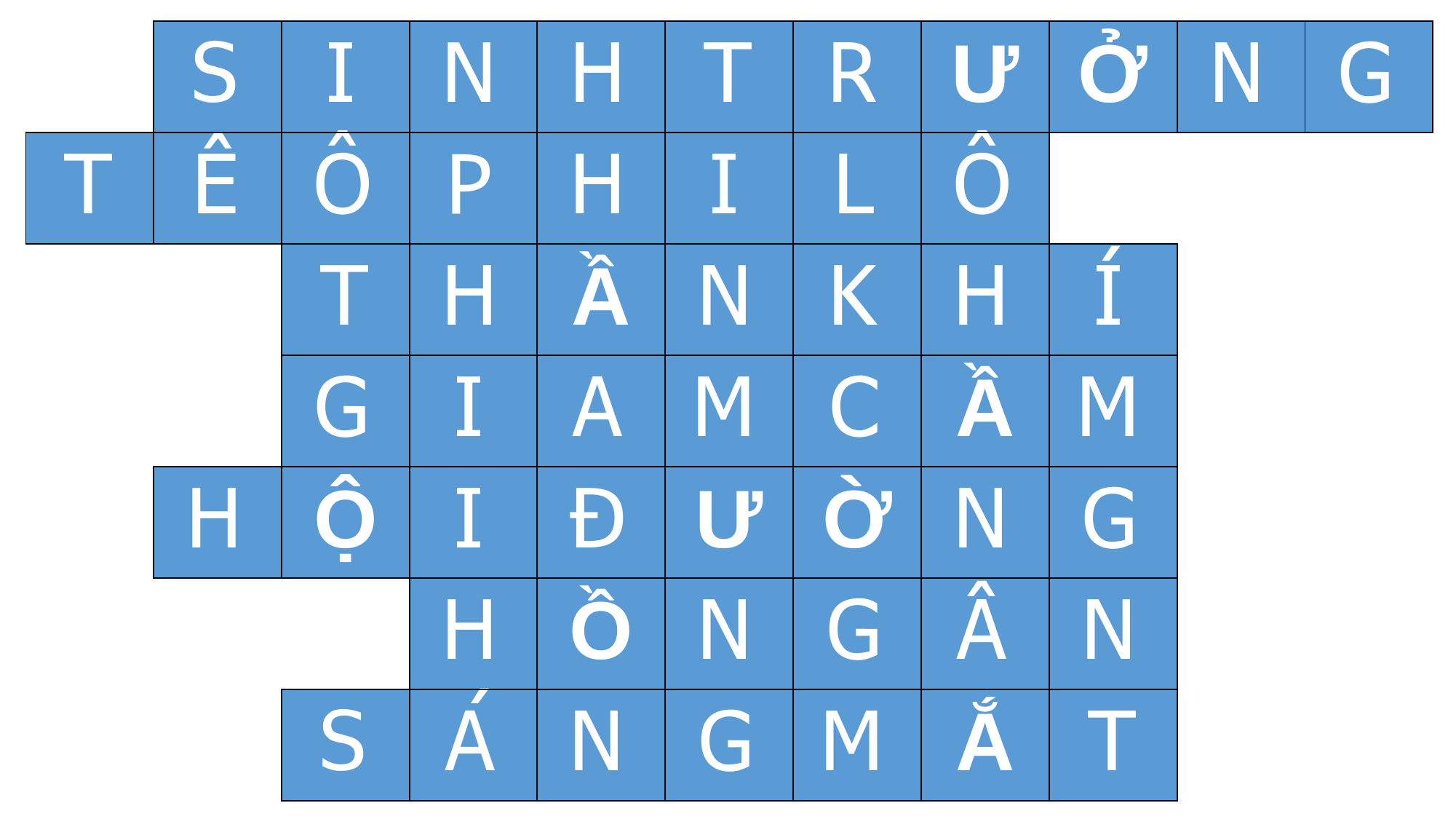

|  | S | I | N | H | T | R | Ư | Ở | N | G |
| --- | --- | --- | --- | --- | --- | --- | --- | --- | --- | --- |
| T | Ê | Ô | P | H | I | L | Ô |  |  |  |
|  |  | T | H | Ầ | N | K | H | Í |  |  |
|  |  | G | I | A | M | C | Ầ | M |  |  |
|  | H | Ộ | I | Đ | Ư | Ờ | N | G |  |  |
|  |  |  | H | Ồ | N | G | Â | N |  |  |
|  |  | S | Á | N | G | M | Ắ | T |  |  |